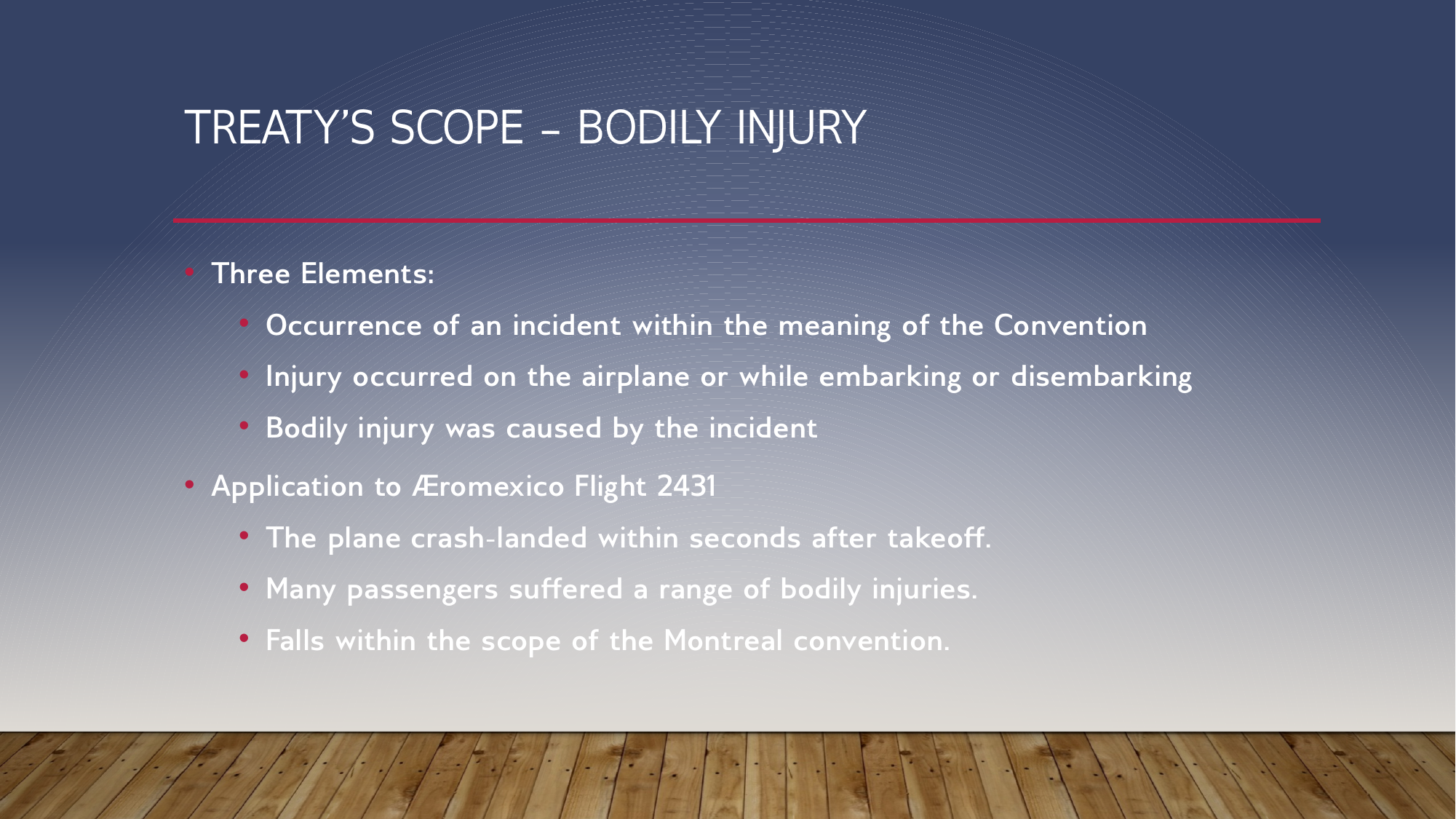

# Treaty’s Scope – Bodily Injury
Three Elements:
Occurrence of an incident within the meaning of the Convention
Injury occurred on the airplane or while embarking or disembarking
Bodily injury was caused by the incident
Application to Aeromexico Flight 2431
The plane crash-landed within seconds after takeoff.
Many passengers suffered a range of bodily injuries.
Falls within the scope of the Montreal convention.